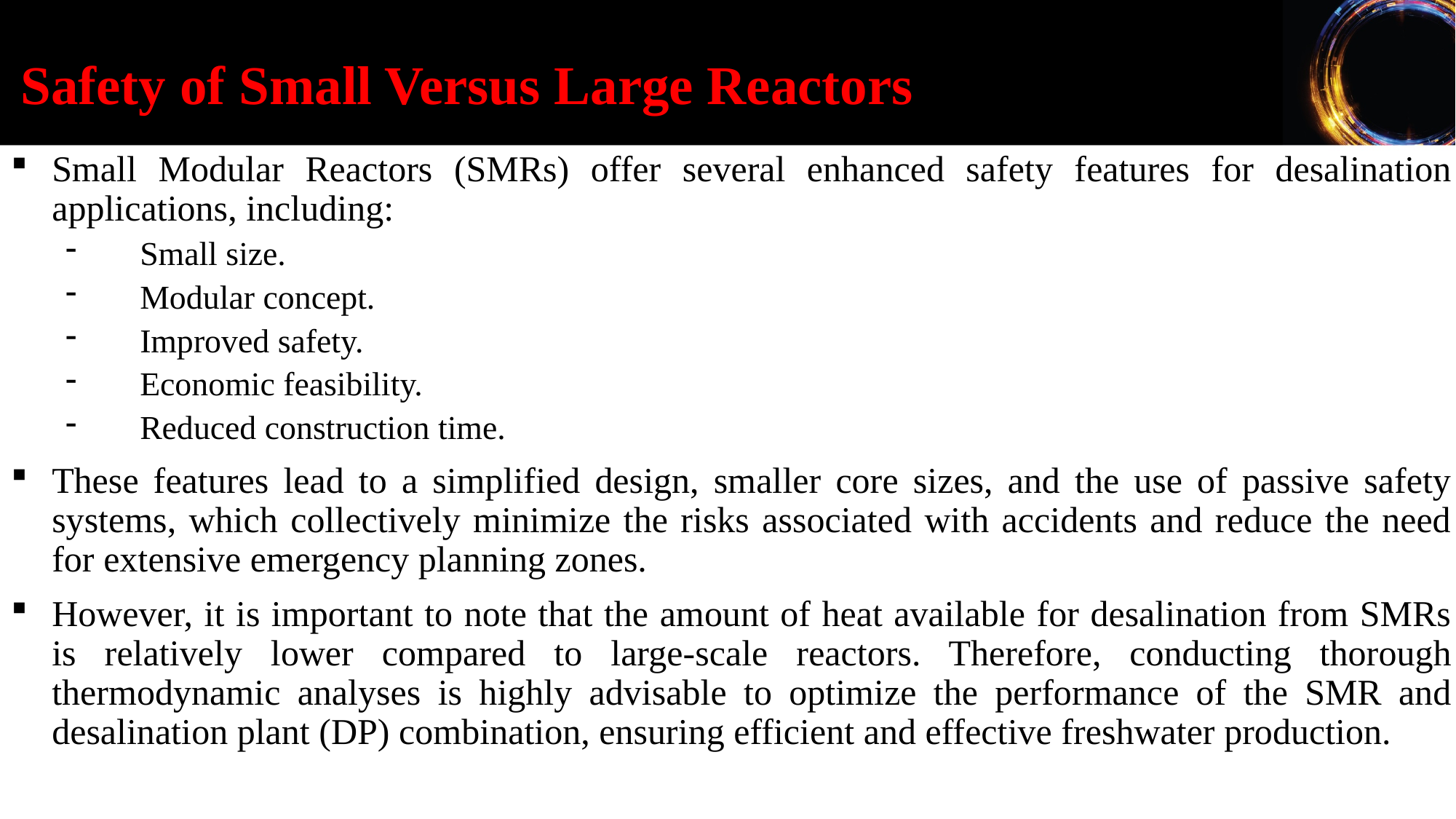

Safety of Small Versus Large Reactors
Small Modular Reactors (SMRs) offer several enhanced safety features for desalination applications, including:
    Small size.
    Modular concept.
    Improved safety.
    Economic feasibility.
    Reduced construction time.
These features lead to a simplified design, smaller core sizes, and the use of passive safety systems, which collectively minimize the risks associated with accidents and reduce the need for extensive emergency planning zones.
However, it is important to note that the amount of heat available for desalination from SMRs is relatively lower compared to large-scale reactors. Therefore, conducting thorough thermodynamic analyses is highly advisable to optimize the performance of the SMR and desalination plant (DP) combination, ensuring efficient and effective freshwater production.